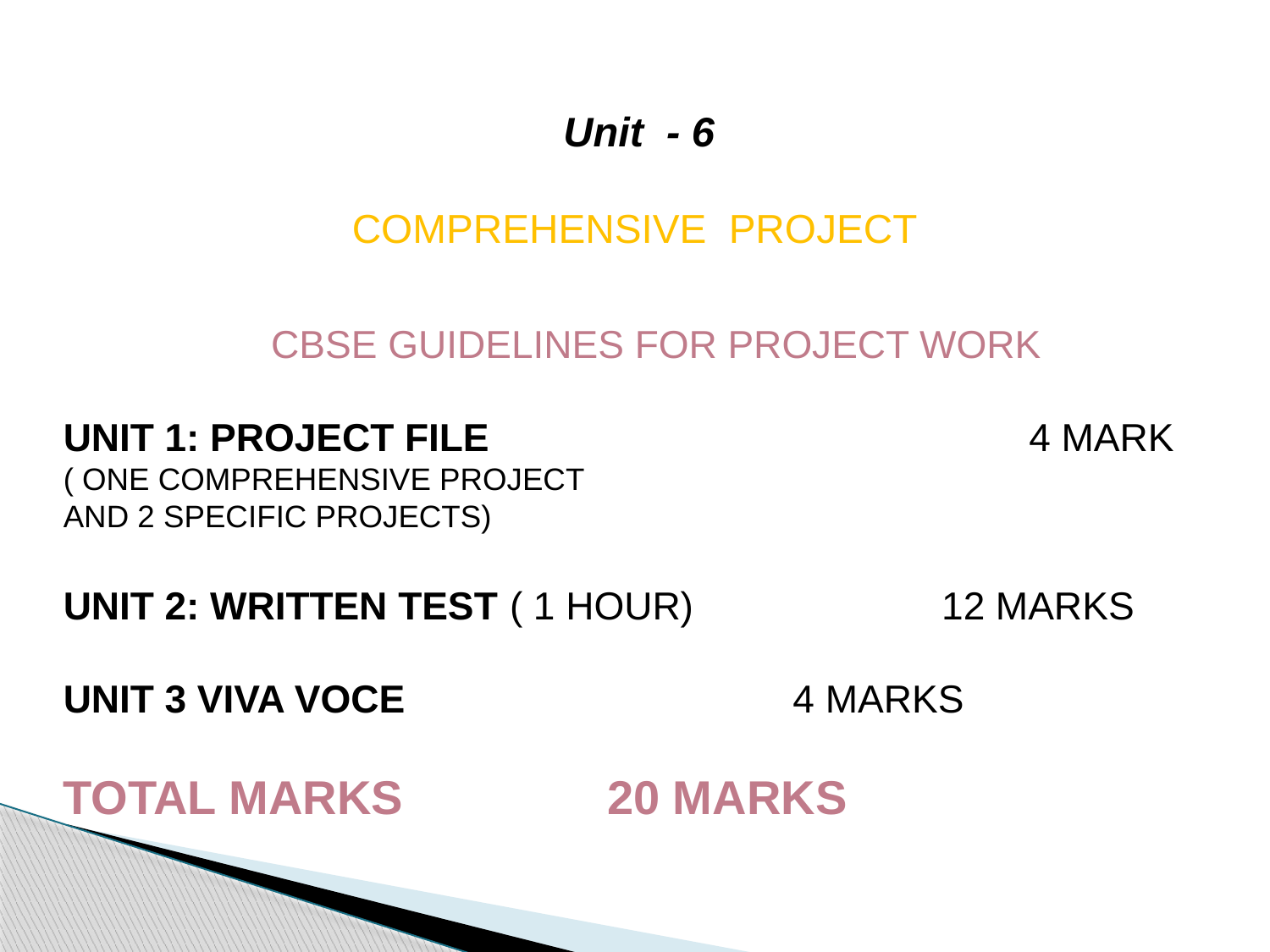

Unit  - 6

COMPREHENSIVE  PROJECT

CBSE GUIDELINES FOR PROJECT WORK

UNIT 1: PROJECT FILE                                                  4 MARK
( ONE COMPREHENSIVE PROJECT
AND 2 SPECIFIC PROJECTS)

UNIT 2: WRITTEN TEST	 ( 1 HOUR)                       12 MARKS

UNIT 3 VIVA VOCE		                                 4 MARKS

TOTAL MARKS 			             20 MARKS